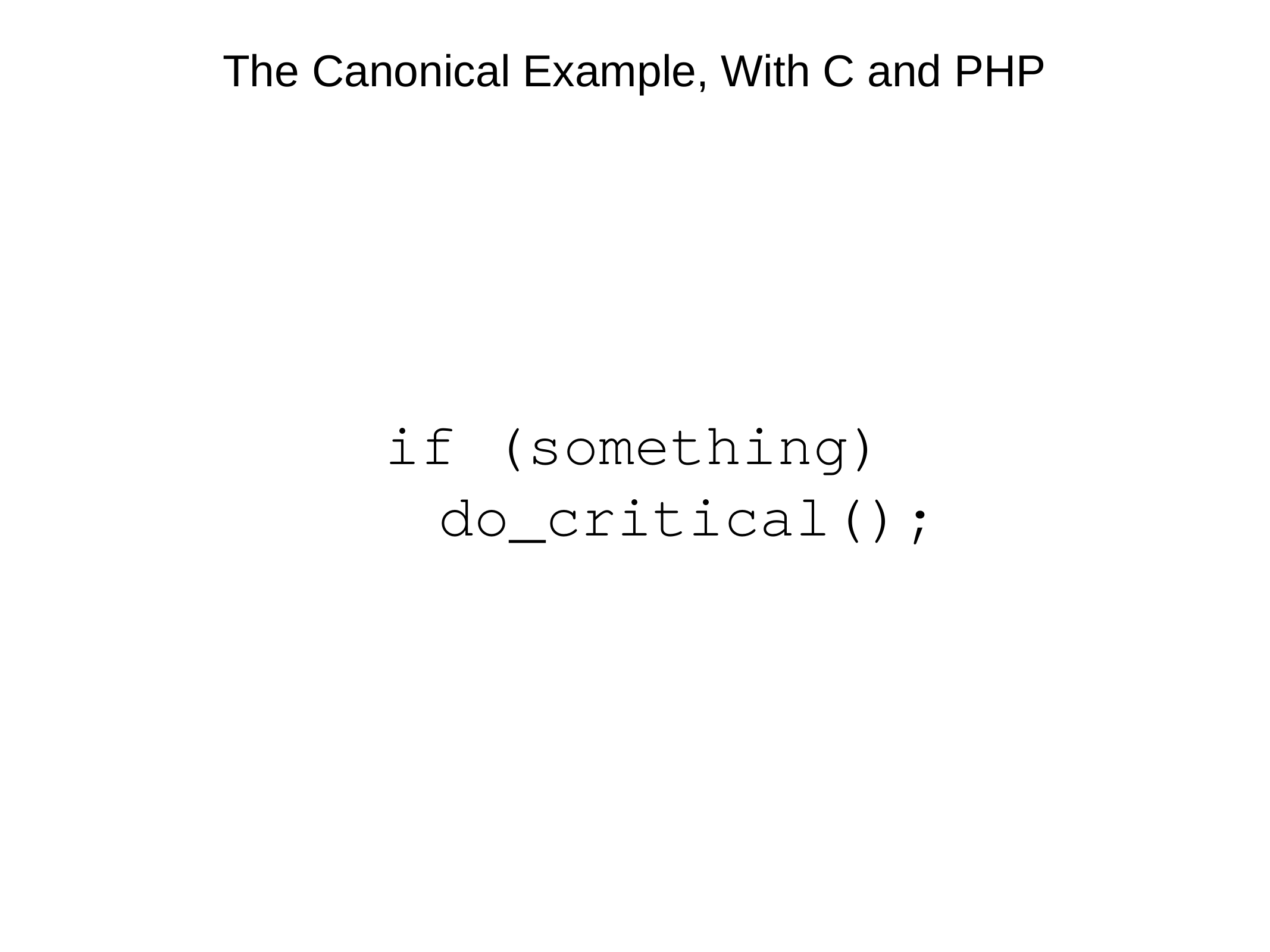

The Canonical Example, With C and PHP
if (something)
   do_critical();